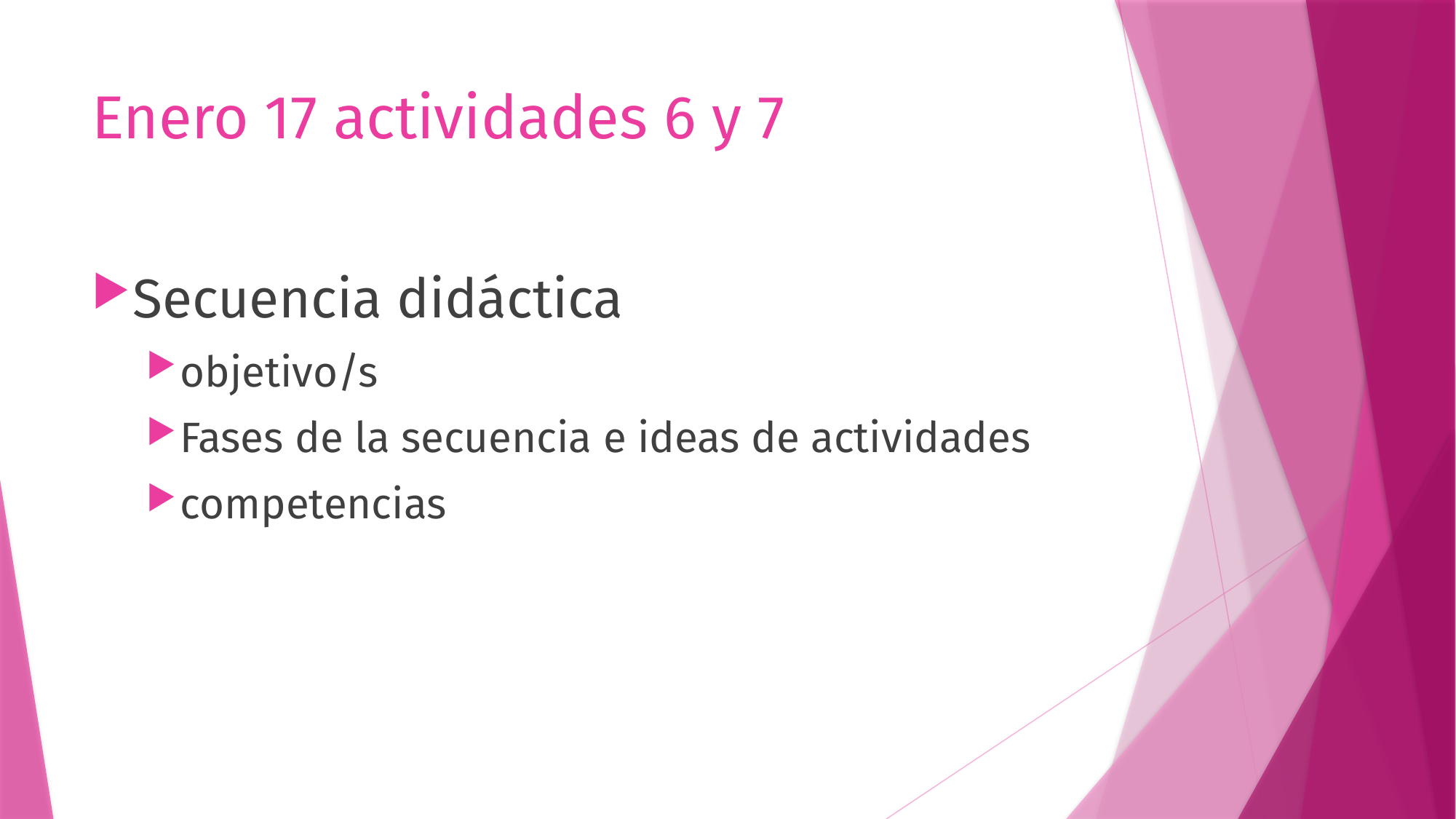

# Enero 17 actividades 6 y 7
Secuencia didáctica
objetivo/s
Fases de la secuencia e ideas de actividades
competencias